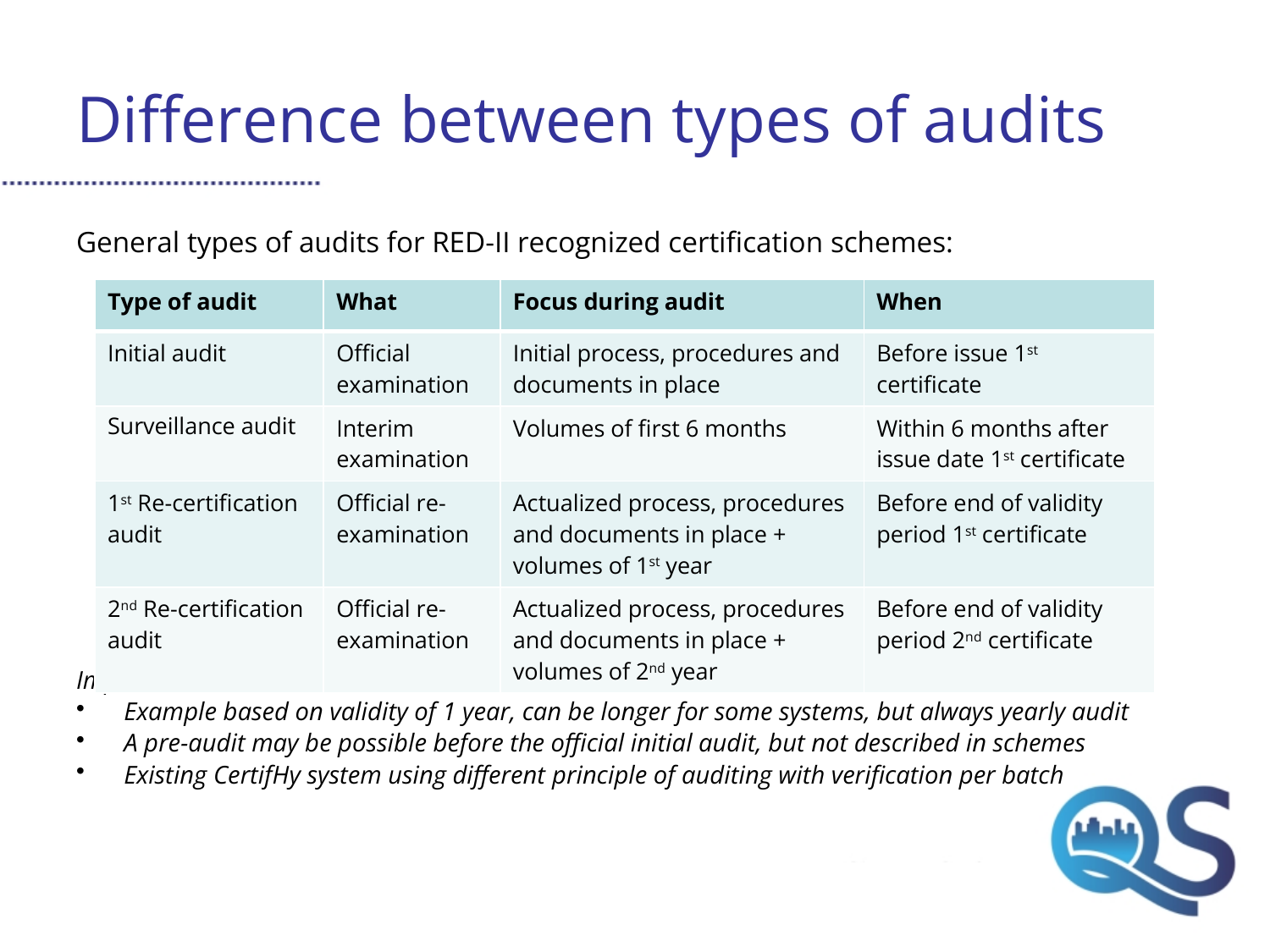

# Difference between types of audits
General types of audits for RED-II recognized certification schemes:

Important notes;
Example based on validity of 1 year, can be longer for some systems, but always yearly audit
A pre-audit may be possible before the official initial audit, but not described in schemes
Existing CertifHy system using different principle of auditing with verification per batch

| Type of audit | What | Focus during audit | When |
| --- | --- | --- | --- |
| Initial audit | Official examination | Initial process, procedures and documents in place | Before issue 1st certificate |
| Surveillance audit | Interim examination | Volumes of first 6 months | Within 6 months after issue date 1st certificate |
| 1st Re-certification audit | Official re-examination | Actualized process, procedures and documents in place + volumes of 1st year | Before end of validity period 1st certificate |
| 2nd Re-certification audit | Official re-examination | Actualized process, procedures and documents in place + volumes of 2nd year | Before end of validity period 2nd certificate |